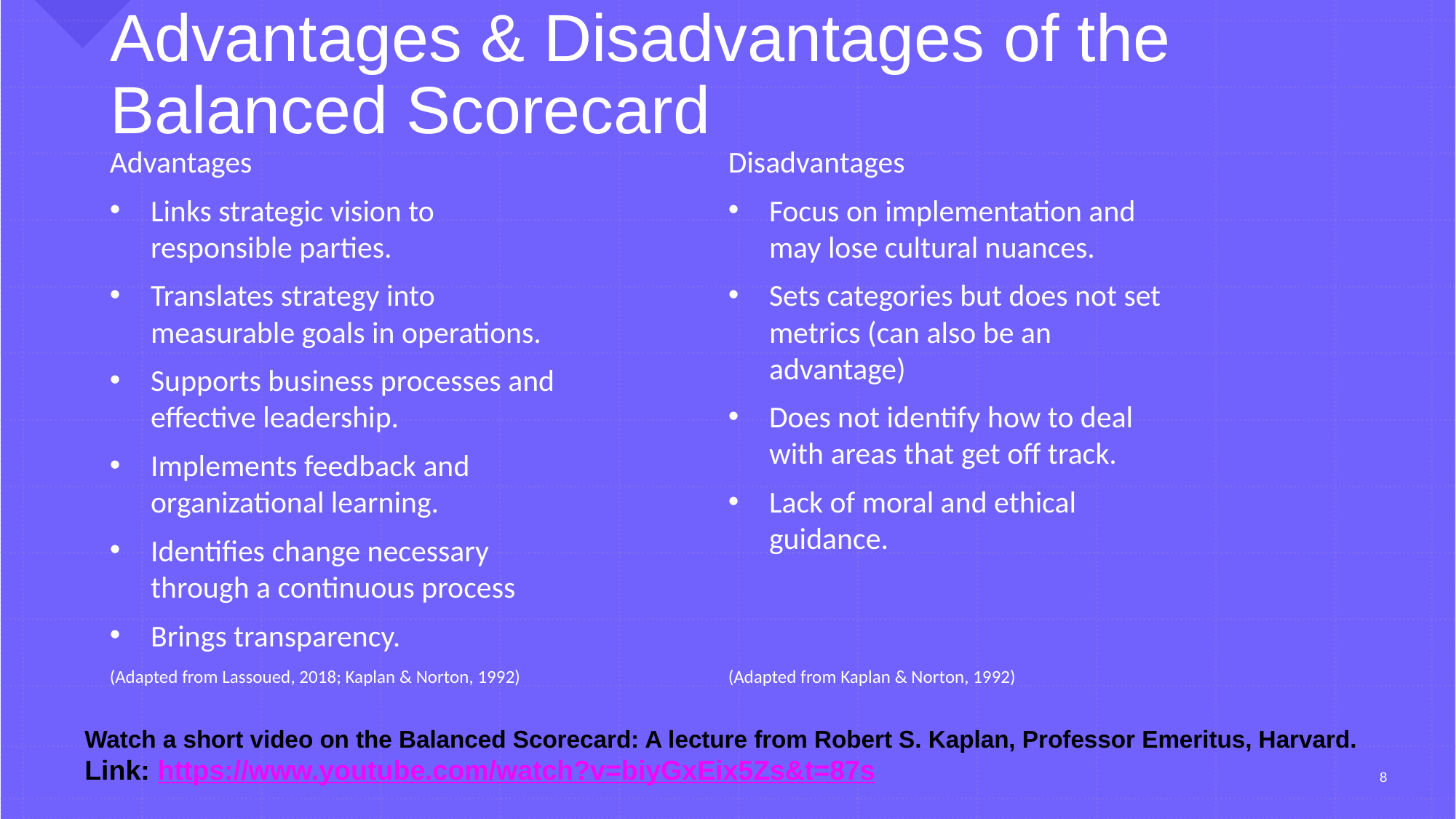

# Advantages & Disadvantages of the Balanced Scorecard
Advantages
Links strategic vision to responsible parties.
Translates strategy into measurable goals in operations.
Supports business processes and effective leadership.
Implements feedback and organizational learning.
Identifies change necessary through a continuous process
Brings transparency.
(Adapted from Lassoued, 2018; Kaplan & Norton, 1992)
Disadvantages
Focus on implementation and may lose cultural nuances.
Sets categories but does not set metrics (can also be an advantage)
Does not identify how to deal with areas that get off track.
Lack of moral and ethical guidance.

(Adapted from Kaplan & Norton, 1992)

Watch a short video on the Balanced Scorecard: A lecture from Robert S. Kaplan, Professor Emeritus, Harvard.
Link: https://www.youtube.com/watch?v=biyGxEix5Zs&t=87s
8